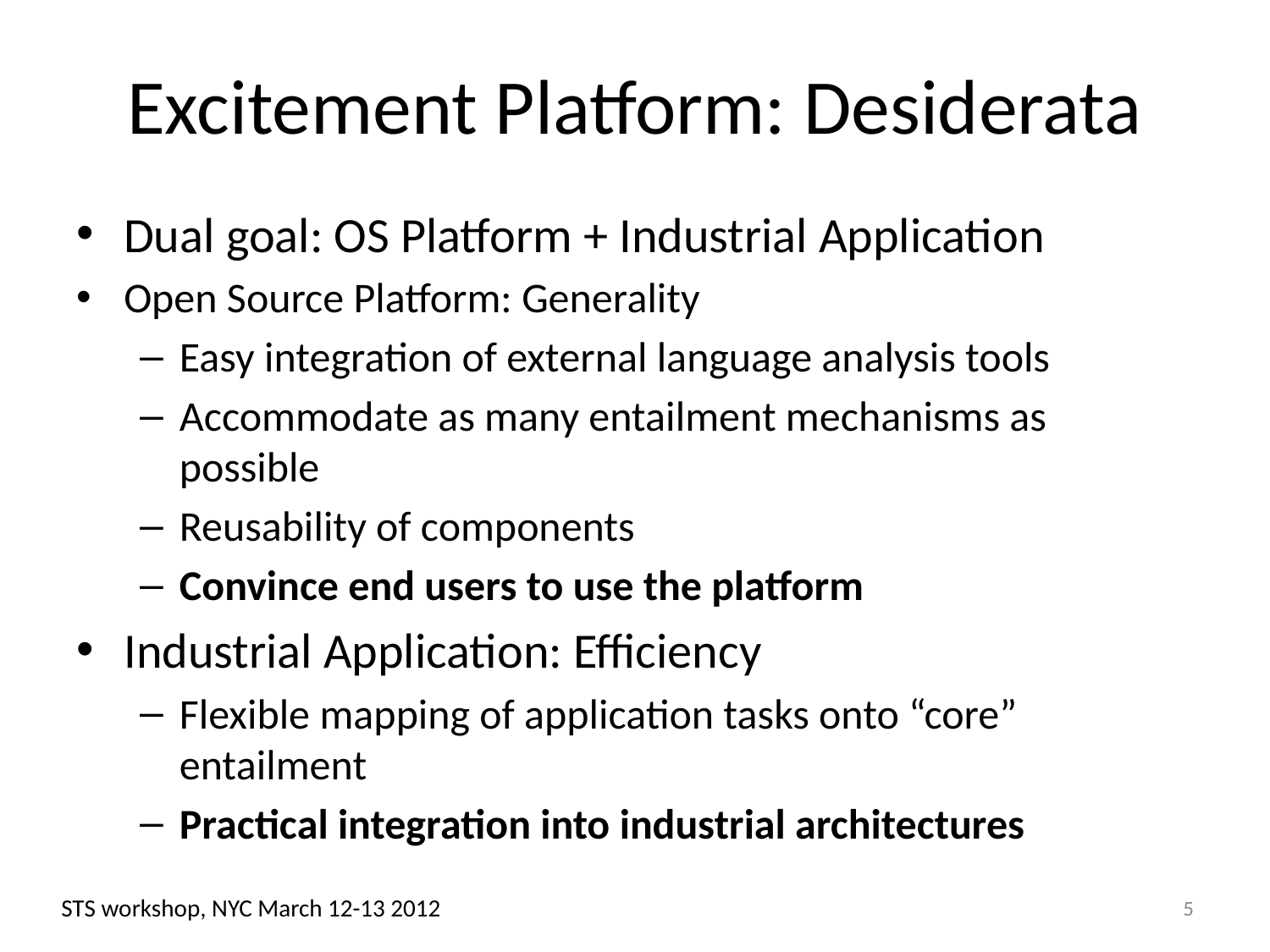

# Excitement Platform: Desiderata
Dual goal: OS Platform + Industrial Application
Open Source Platform: Generality
Easy integration of external language analysis tools
Accommodate as many entailment mechanisms as possible
Reusability of components
Convince end users to use the platform
Industrial Application: Efficiency
Flexible mapping of application tasks onto “core” entailment
Practical integration into industrial architectures

STS workshop, NYC March 12-13 2012
5